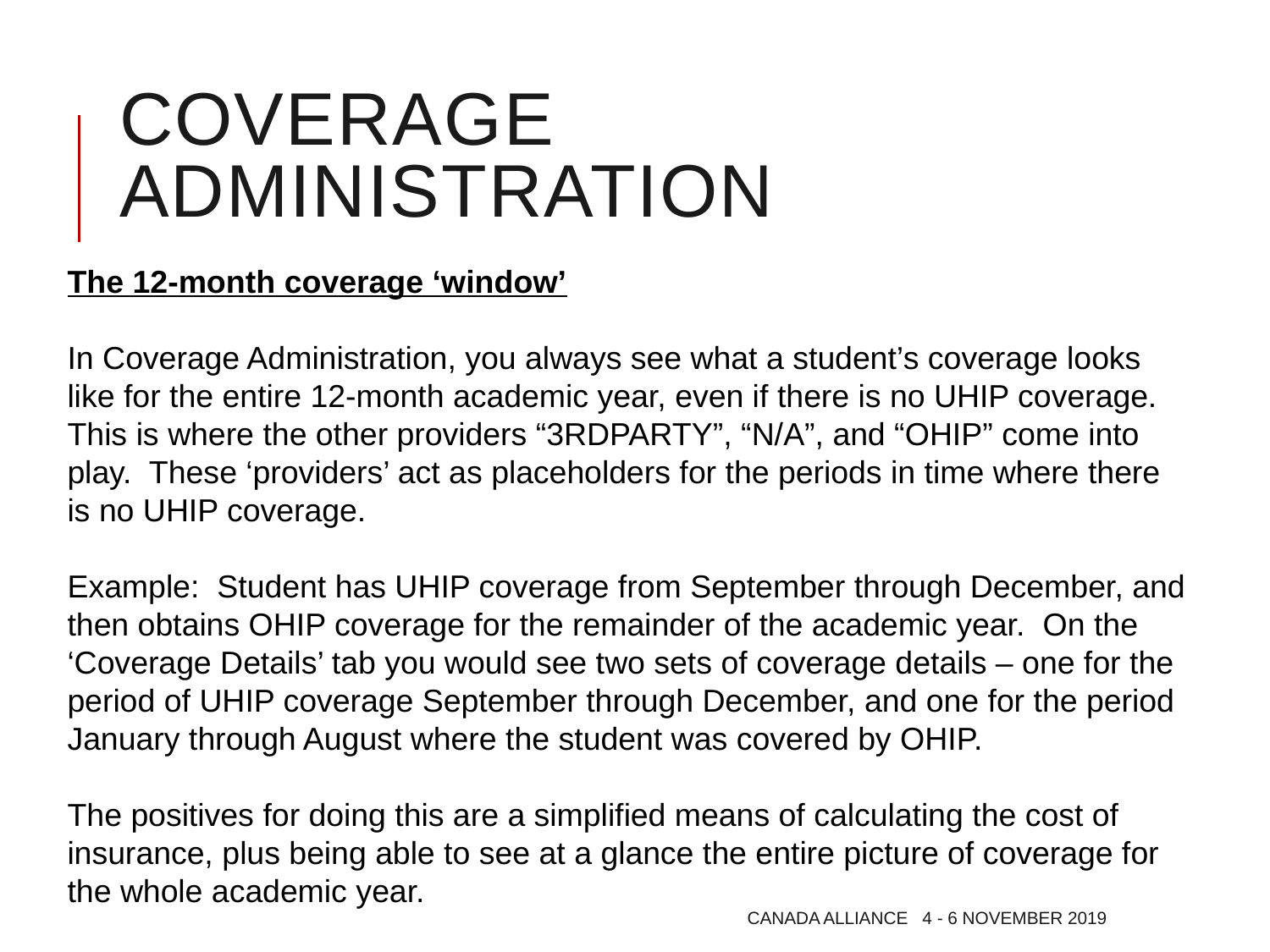

# Coverage administration
The 12-month coverage ‘window’

In Coverage Administration, you always see what a student’s coverage looks like for the entire 12-month academic year, even if there is no UHIP coverage. This is where the other providers “3RDPARTY”, “N/A”, and “OHIP” come into play.  These ‘providers’ act as placeholders for the periods in time where there is no UHIP coverage.

Example:  Student has UHIP coverage from September through December, and then obtains OHIP coverage for the remainder of the academic year.  On the ‘Coverage Details’ tab you would see two sets of coverage details – one for the period of UHIP coverage September through December, and one for the period January through August where the student was covered by OHIP.

The positives for doing this are a simplified means of calculating the cost of insurance, plus being able to see at a glance the entire picture of coverage for the whole academic year.
Canada Alliance   4 - 6 November 2019